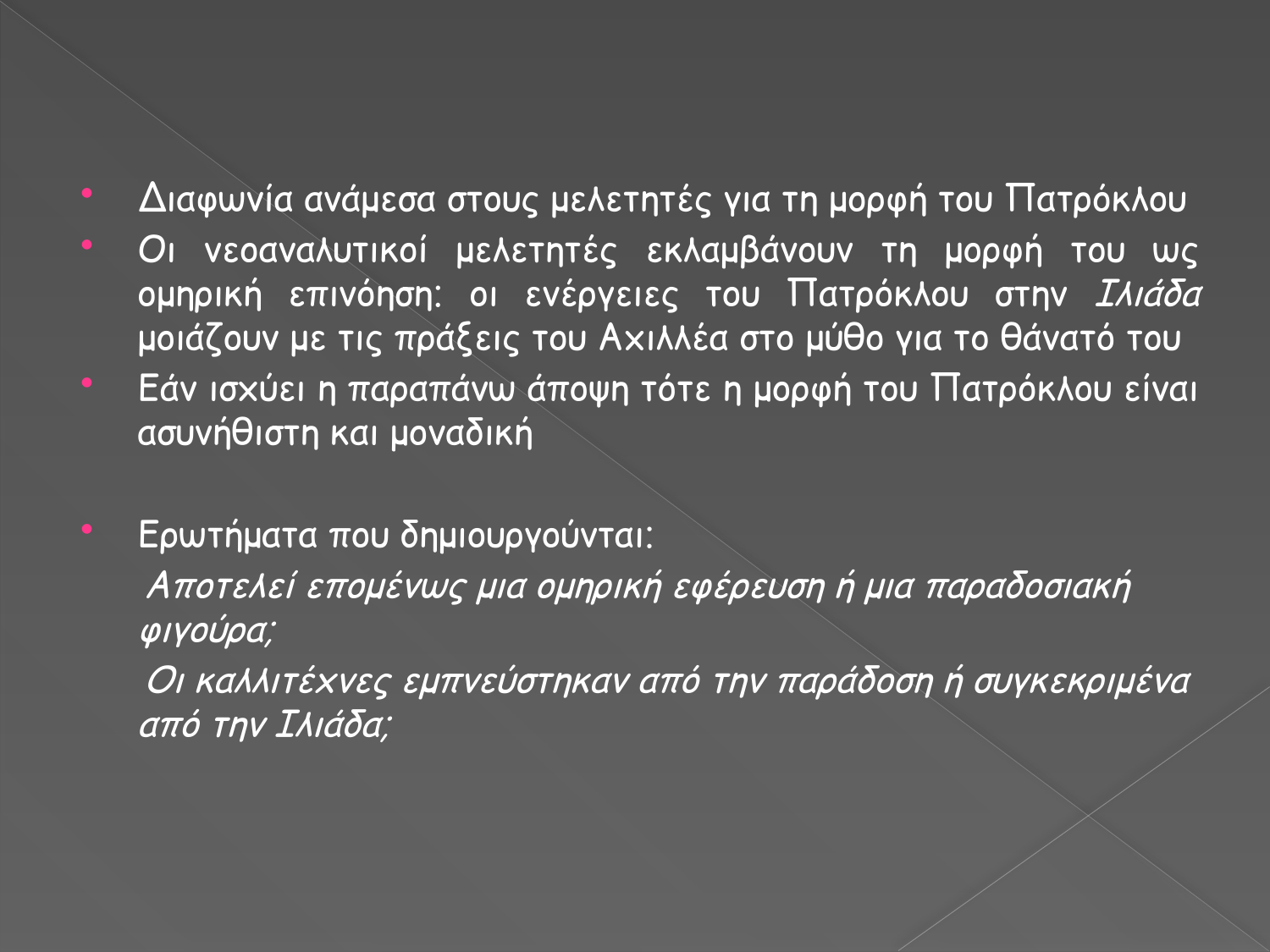

Διαφωνία ανάμεσα στους μελετητές για τη μορφή του Πατρόκλου
Οι νεοαναλυτικοί μελετητές εκλαμβάνουν τη μορφή του ως ομηρική επινόηση: οι ενέργειες του Πατρόκλου στην Ιλιάδα μοιάζουν με τις πράξεις του Αχιλλέα στο μύθο για το θάνατό του
Εάν ισχύει η παραπάνω άποψη τότε η μορφή του Πατρόκλου είναι ασυνήθιστη και μοναδική

Ερωτήματα που δημιουργούνται:
     Αποτελεί επομένως μια ομηρική εφέρευση ή μια παραδοσιακή φιγούρα;
     Οι καλλιτέχνες εμπνεύστηκαν από την παράδοση ή συγκεκριμένα από την Ιλιάδα;